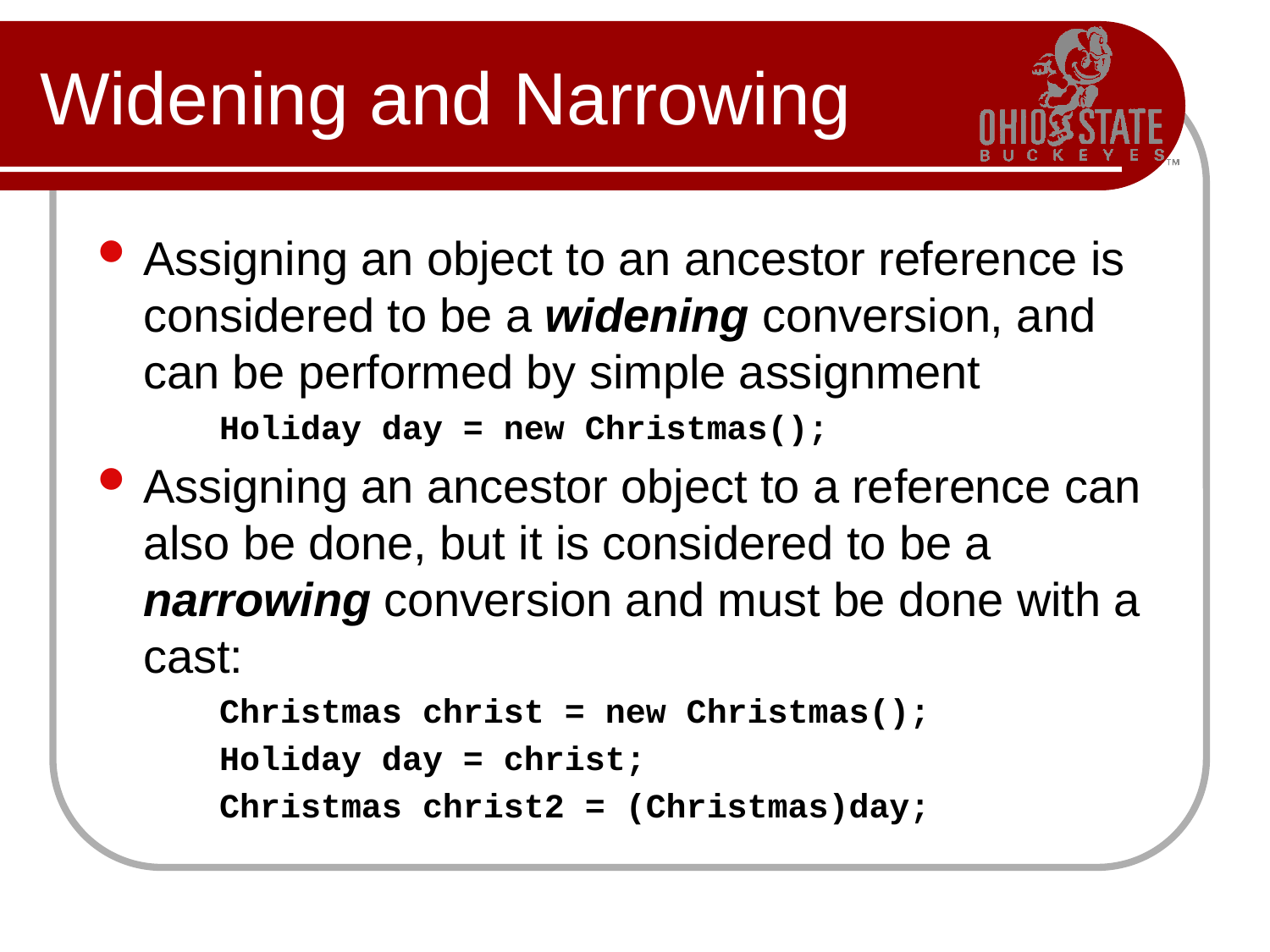

# Widening and Narrowing
Assigning an object to an ancestor reference is considered to be a widening conversion, and can be performed by simple assignment
Holiday day = new Christmas();
Assigning an ancestor object to a reference can also be done, but it is considered to be a narrowing conversion and must be done with a cast:
Christmas christ = new Christmas();
Holiday day = christ;
Christmas christ2 = (Christmas)day;